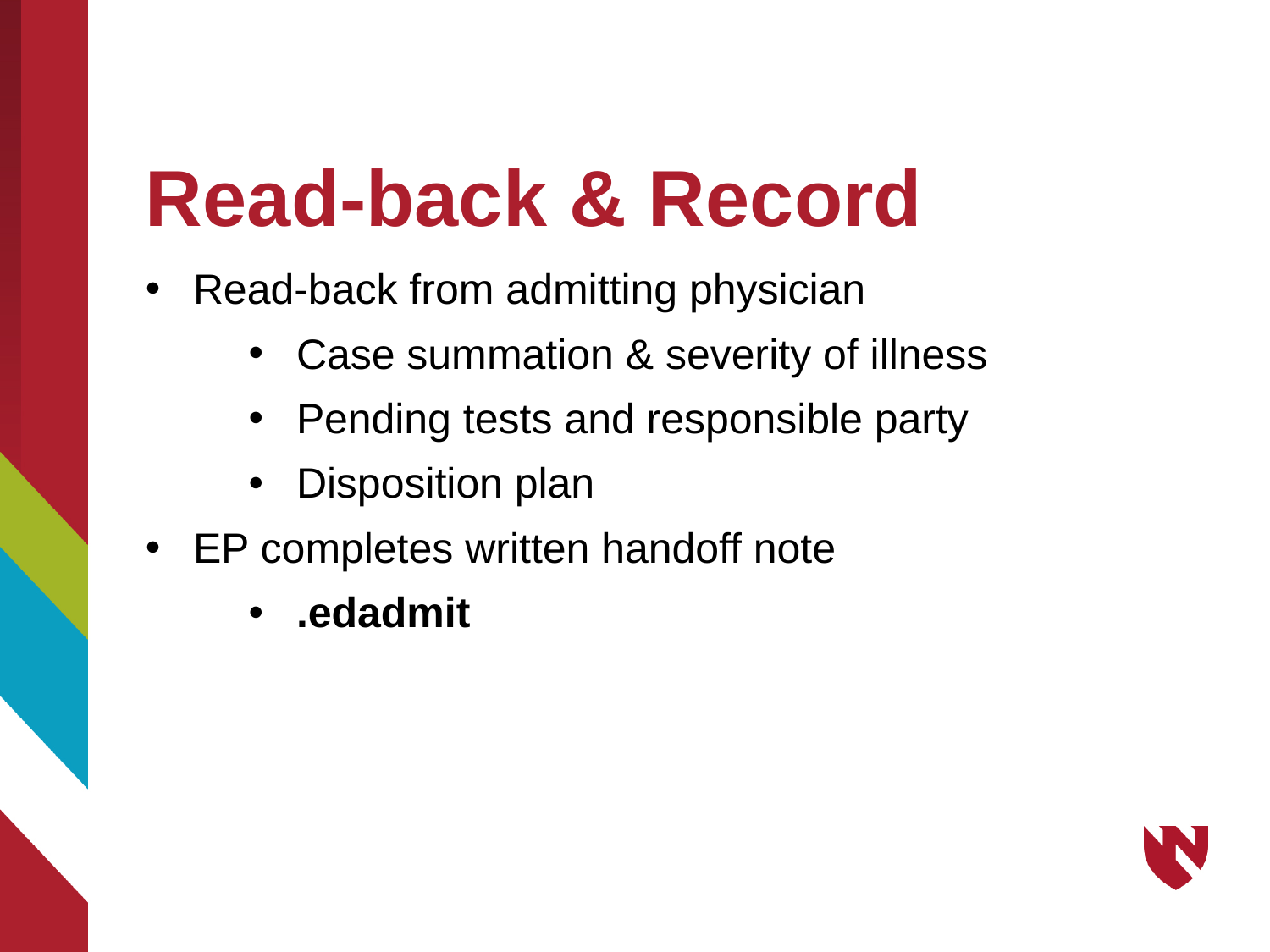

# Read-back & Record
Read-back from admitting physician
Case summation & severity of illness
Pending tests and responsible party
Disposition plan
EP completes written handoff note
.edadmit